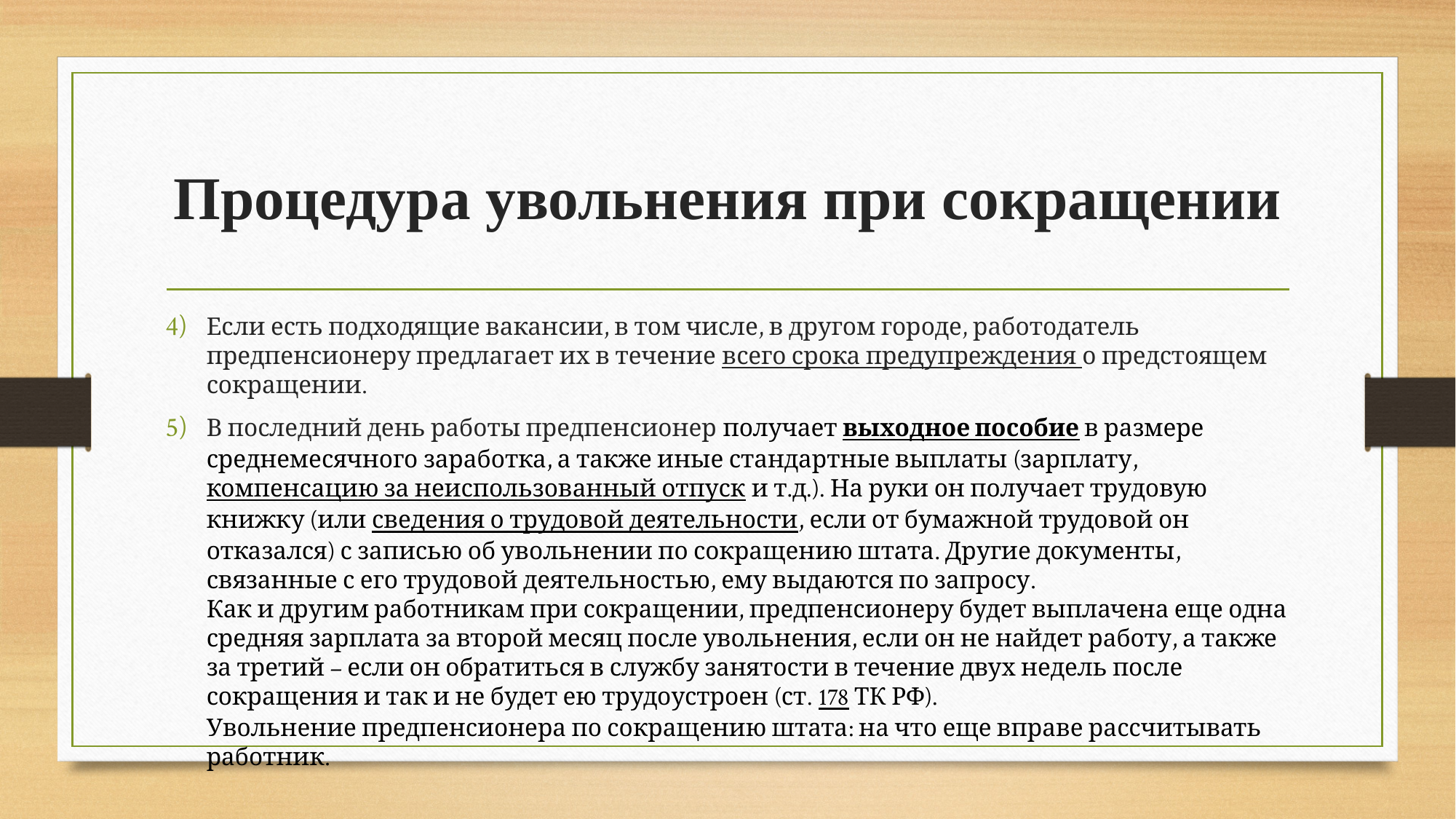

# Процедура увольнения при сокращении
Если есть подходящие вакансии, в том числе, в другом городе, работодатель предпенсионеру предлагает их в течение всего срока предупреждения о предстоящем сокращении.
В последний день работы предпенсионер получает выходное пособие в размере среднемесячного заработка, а также иные стандартные выплаты (зарплату, компенсацию за неиспользованный отпуск и т.д.). На руки он получает трудовую книжку (или сведения о трудовой деятельности, если от бумажной трудовой он отказался) с записью об увольнении по сокращению штата. Другие документы, связанные с его трудовой деятельностью, ему выдаются по запросу.
Как и другим работникам при сокращении, предпенсионеру будет выплачена еще одна средняя зарплата за второй месяц после увольнения, если он не найдет работу, а также за третий – если он обратиться в службу занятости в течение двух недель после сокращения и так и не будет ею трудоустроен (ст. 178 ТК РФ).
Увольнение предпенсионера по сокращению штата: на что еще вправе рассчитывать работник.